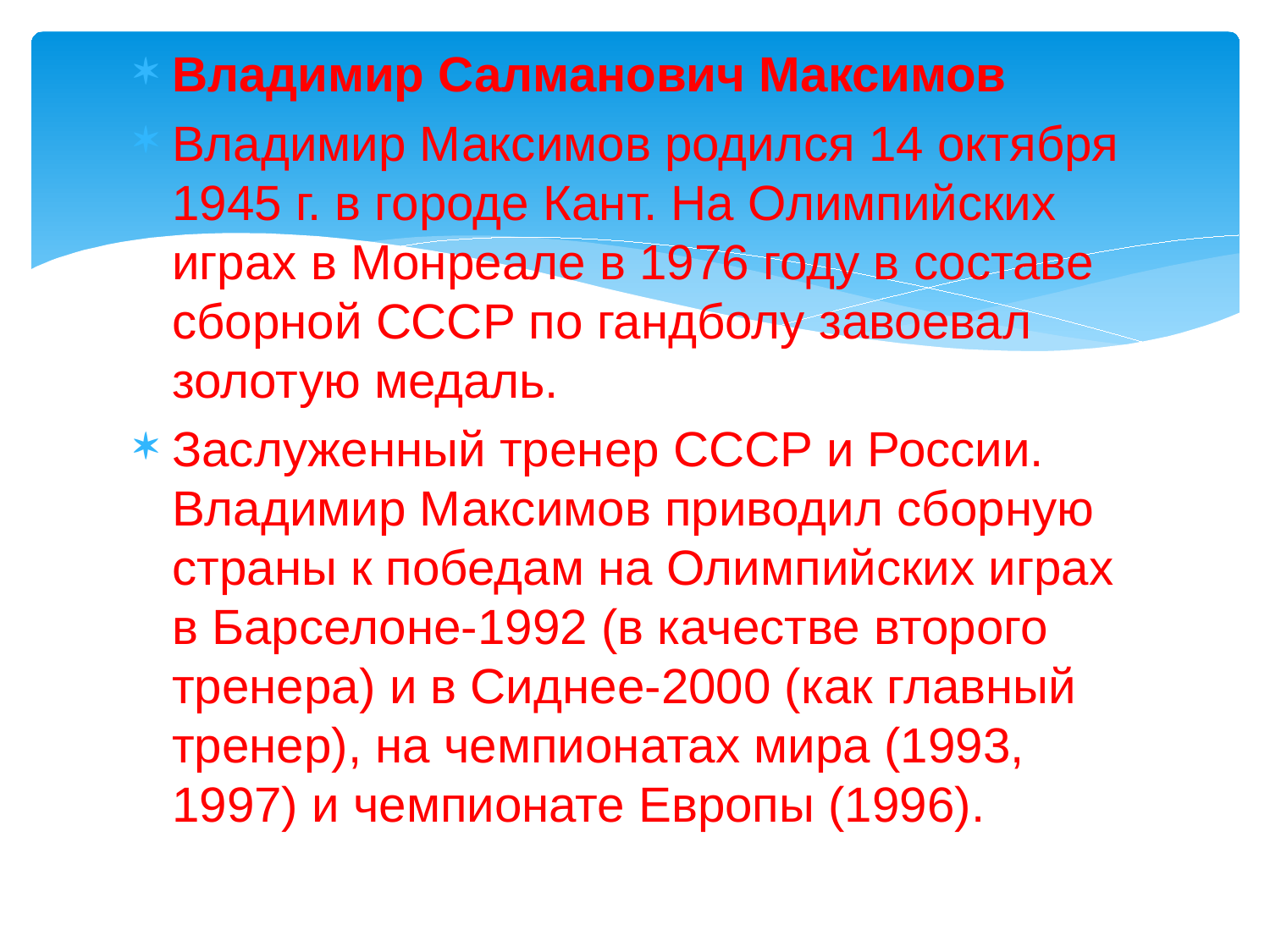

Владимир Салманович Максимов
Владимир Максимов родился 14 октября 1945 г. в городе Кант. На Олимпийских играх в Монреале в 1976 году в составе сборной СССР по гандболу завоевал золотую медаль.
Заслуженный тренер СССР и России. Владимир Максимов приводил сборную страны к победам на Олимпийских играх в Барселоне-1992 (в качестве второго тренера) и в Сиднее-2000 (как главный тренер), на чемпионатах мира (1993, 1997) и чемпионате Европы (1996).
#